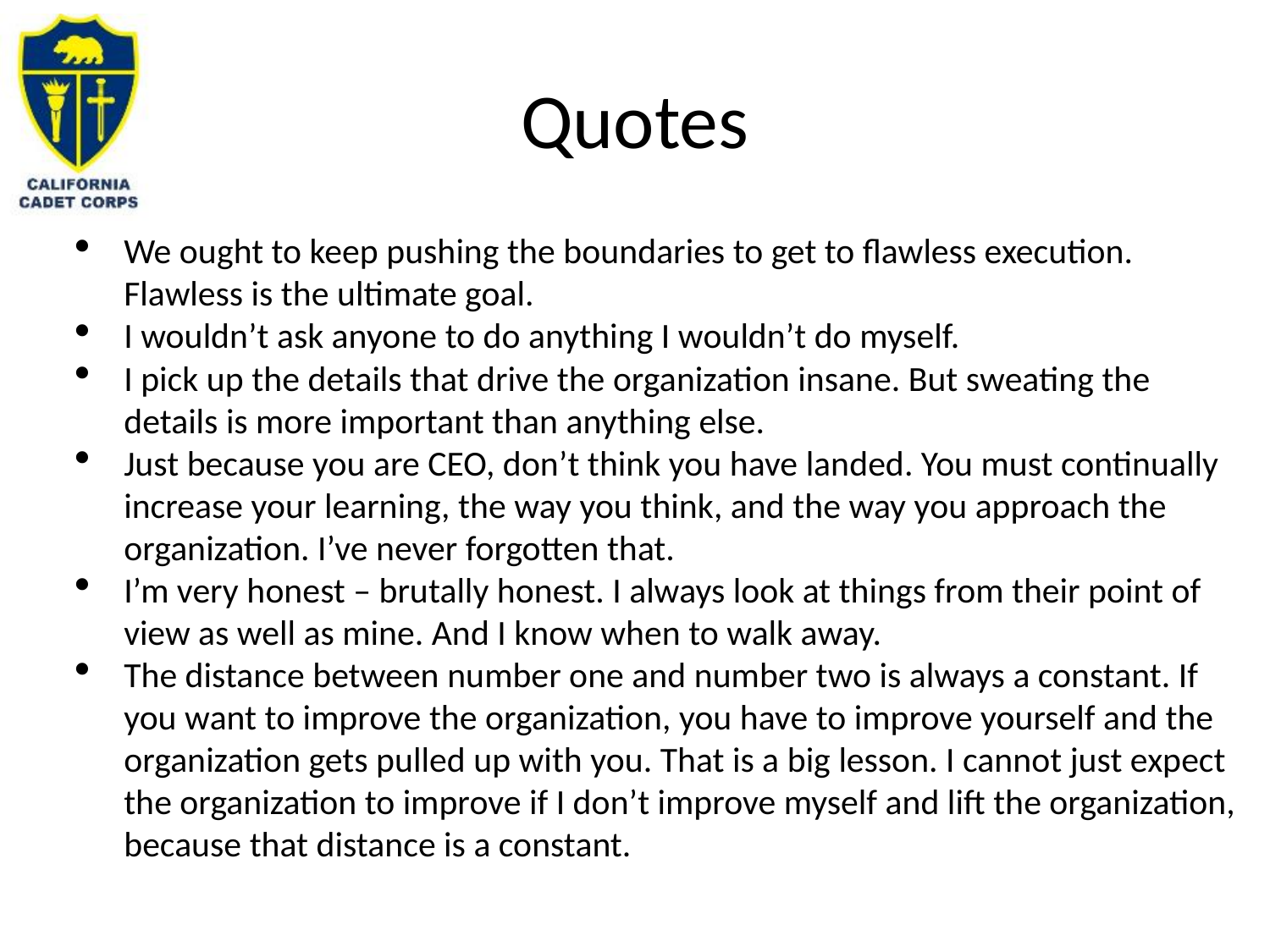

# Quotes
We ought to keep pushing the boundaries to get to flawless execution. Flawless is the ultimate goal.
I wouldn’t ask anyone to do anything I wouldn’t do myself.
I pick up the details that drive the organization insane. But sweating the details is more important than anything else.
Just because you are CEO, don’t think you have landed. You must continually increase your learning, the way you think, and the way you approach the organization. I’ve never forgotten that.
I’m very honest – brutally honest. I always look at things from their point of view as well as mine. And I know when to walk away.
The distance between number one and number two is always a constant. If you want to improve the organization, you have to improve yourself and the organization gets pulled up with you. That is a big lesson. I cannot just expect the organization to improve if I don’t improve myself and lift the organization, because that distance is a constant.